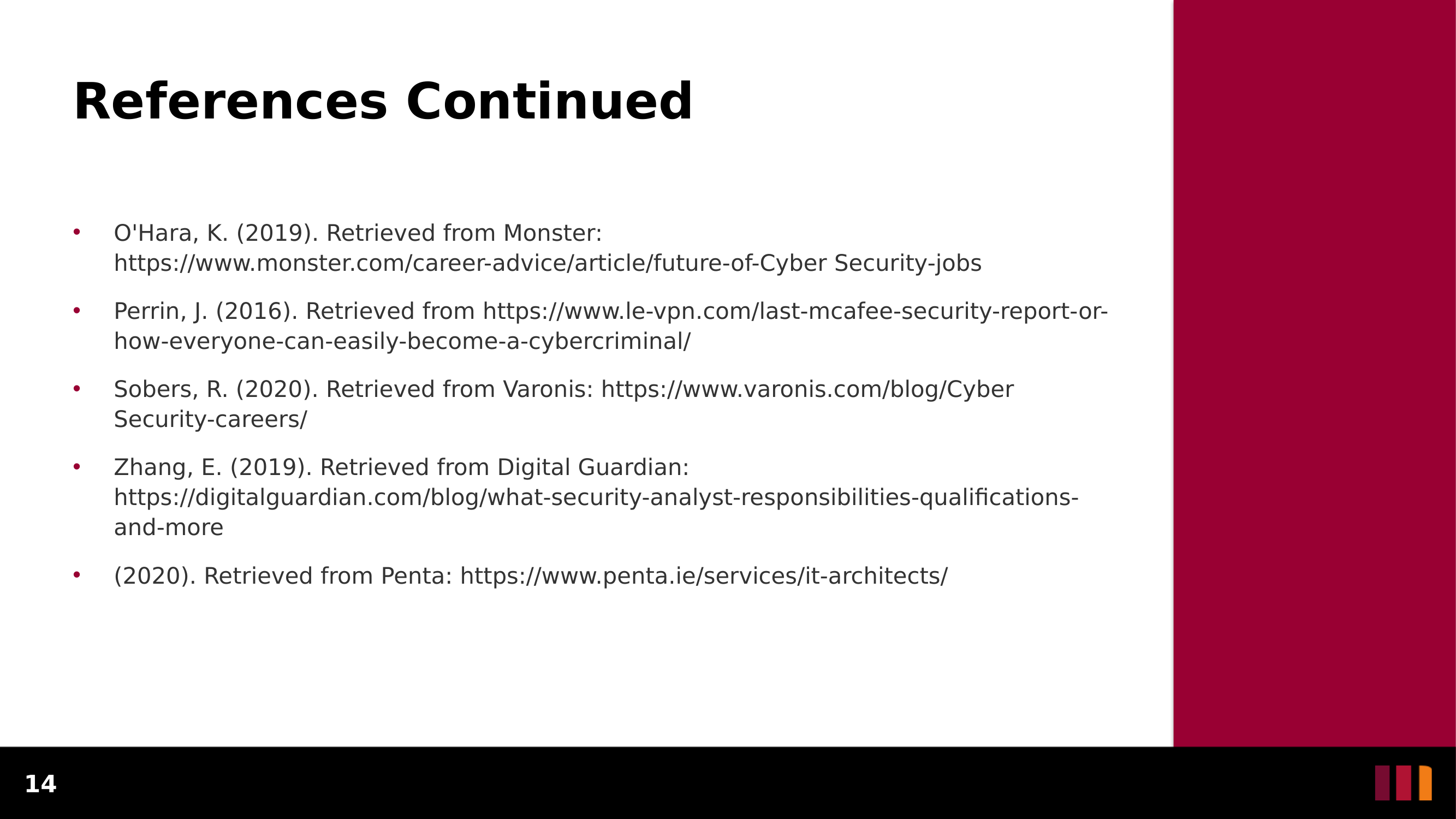

# References Continued
O'Hara, K. (2019). Retrieved from Monster: https://www.monster.com/career-advice/article/future-of-Cyber Security-jobs
Perrin, J. (2016). Retrieved from https://www.le-vpn.com/last-mcafee-security-report-or-how-everyone-can-easily-become-a-cybercriminal/
Sobers, R. (2020). Retrieved from Varonis: https://www.varonis.com/blog/Cyber Security-careers/
Zhang, E. (2019). Retrieved from Digital Guardian: https://digitalguardian.com/blog/what-security-analyst-responsibilities-qualifications-and-more
(2020). Retrieved from Penta: https://www.penta.ie/services/it-architects/

14